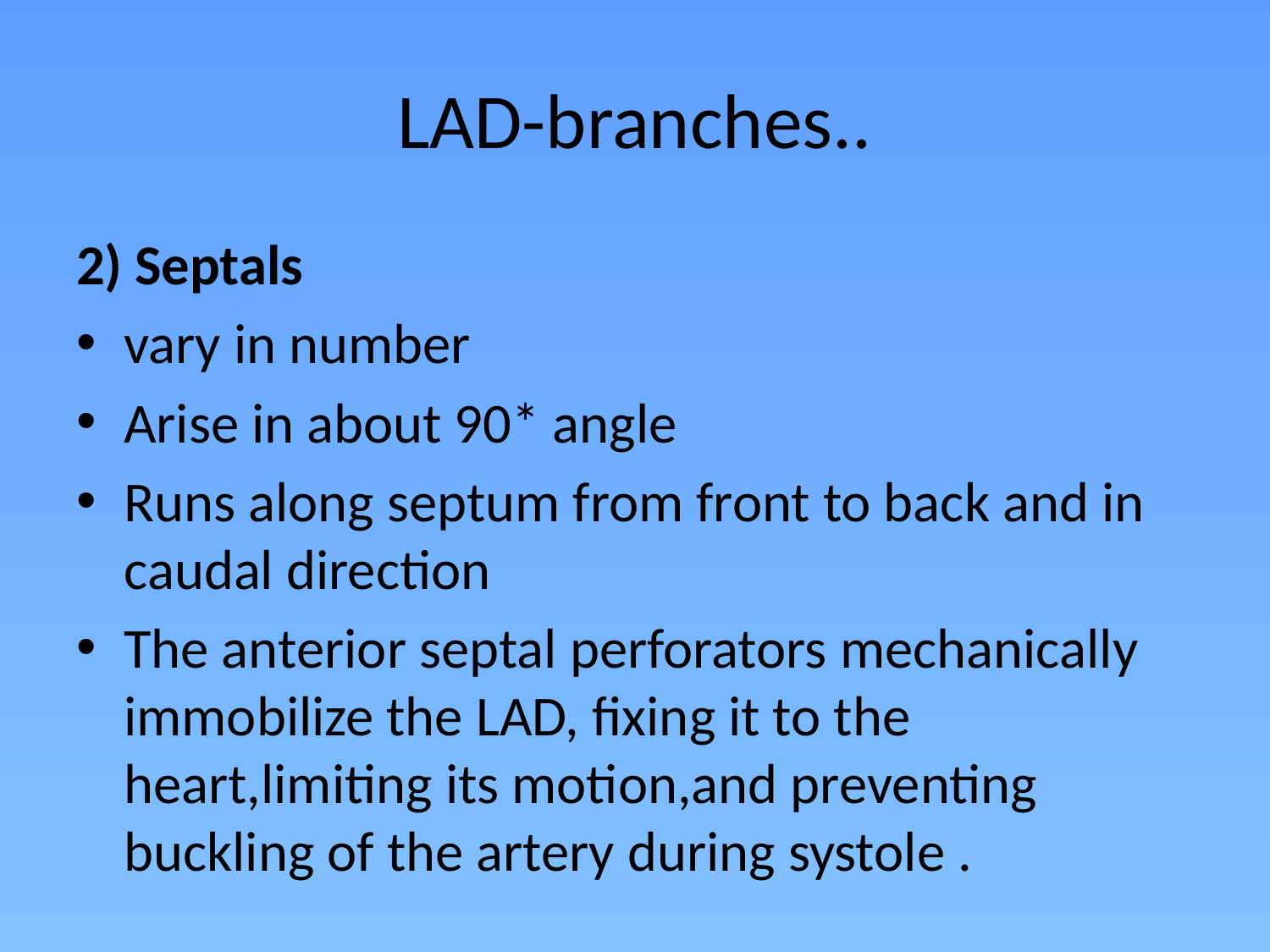

# LAD-branches..
2) Septals
vary in number
Arise in about 90* angle
Runs along septum from front to back and in caudal direction
The anterior septal perforators mechanically immobilize the LAD, fixing it to the heart,limiting its motion,and preventing buckling of the artery during systole .